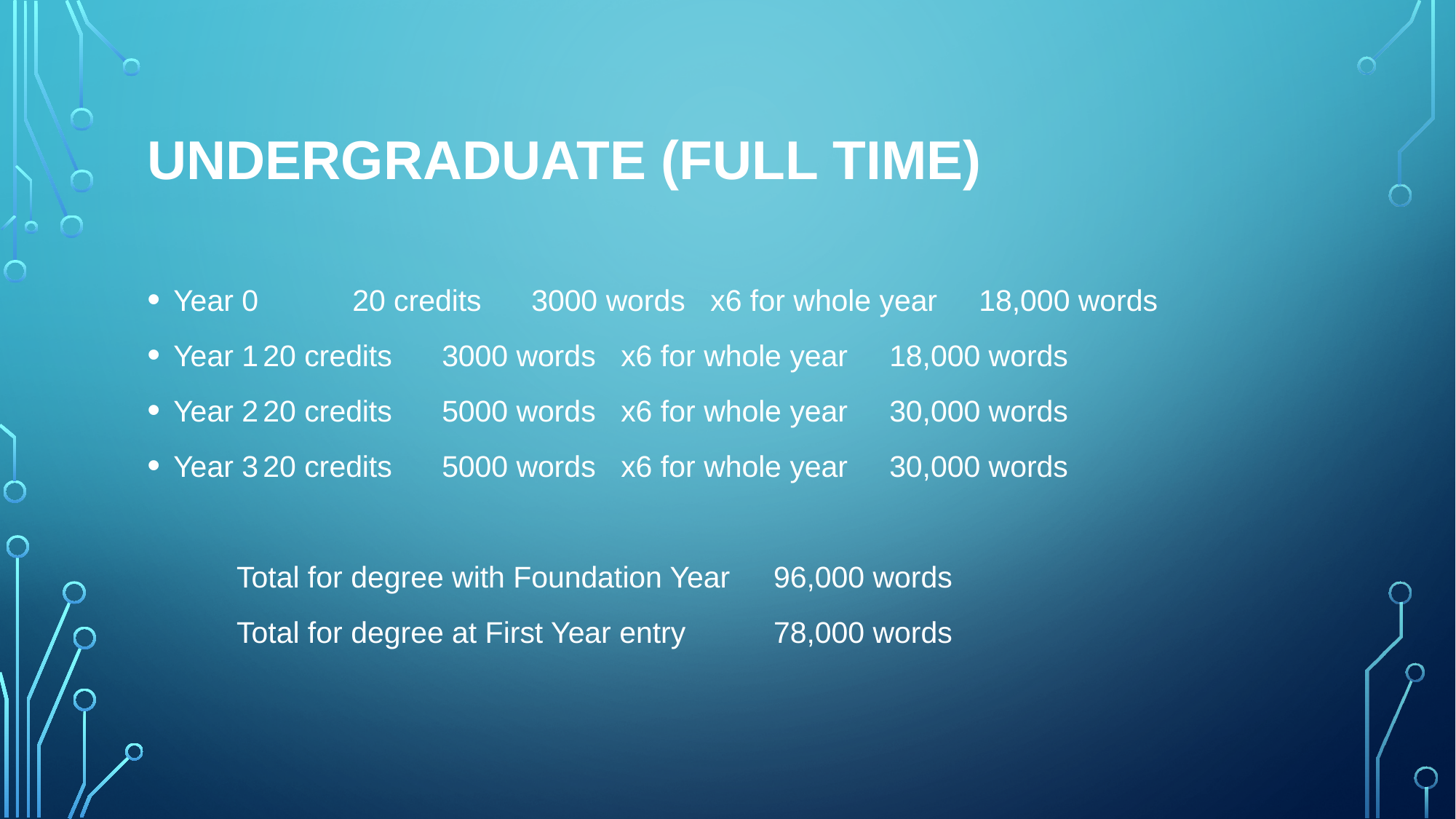

# Undergraduate (full time)
Year 0 	20 credits	3000 words	x6 for whole year	18,000 words
Year 1		20 credits	3000 words	x6 for whole year	18,000 words
Year 2		20 credits	5000 words	x6 for whole year	30,000 words
Year 3		20 credits	5000 words	x6 for whole year	30,000 words

				Total for degree with Foundation Year	96,000 words
				Total for degree at First Year entry		78,000 words